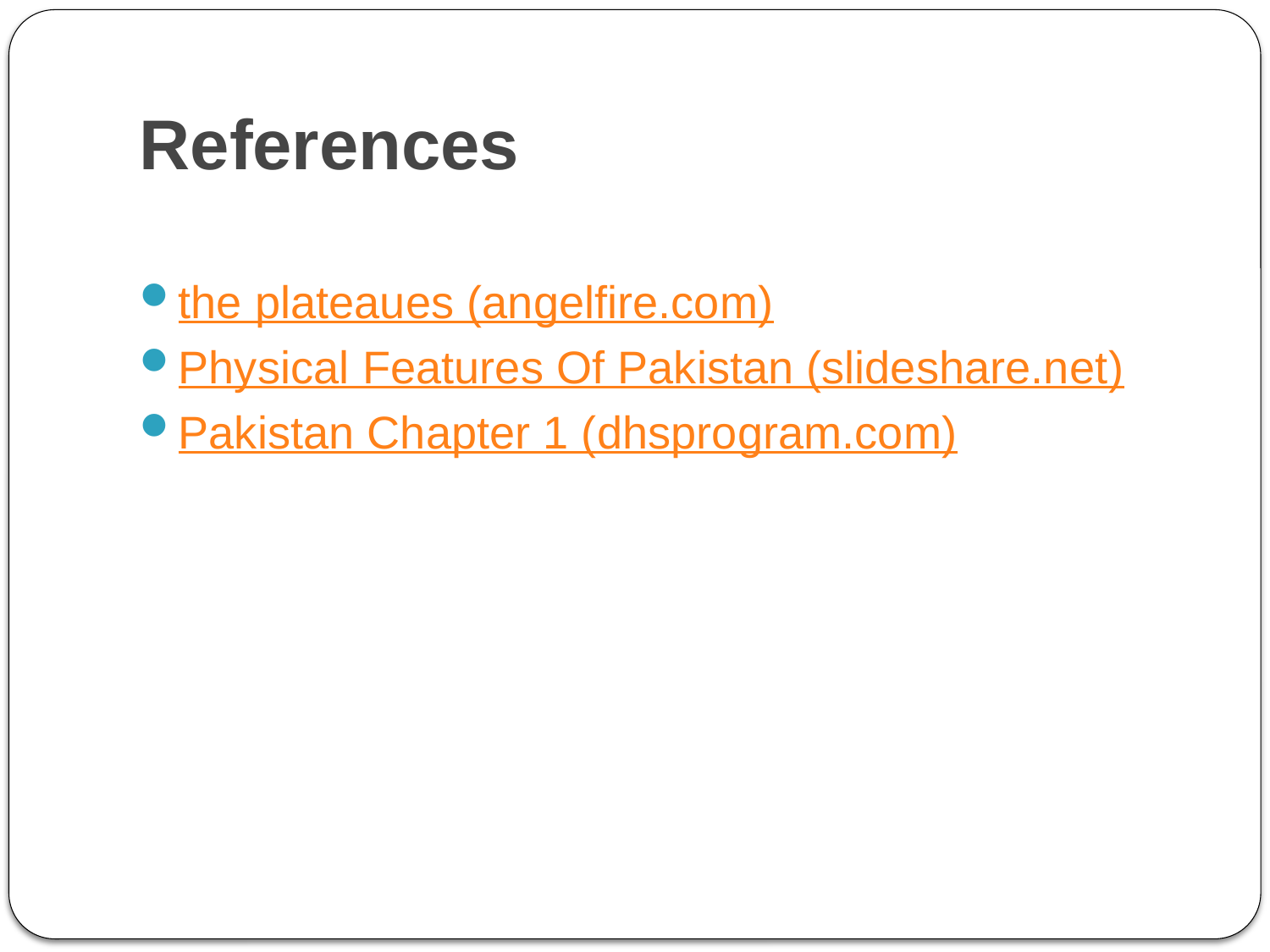

# References

the plateaues (angelfire.com)
Physical Features Of Pakistan (slideshare.net)
Pakistan Chapter 1 (dhsprogram.com)